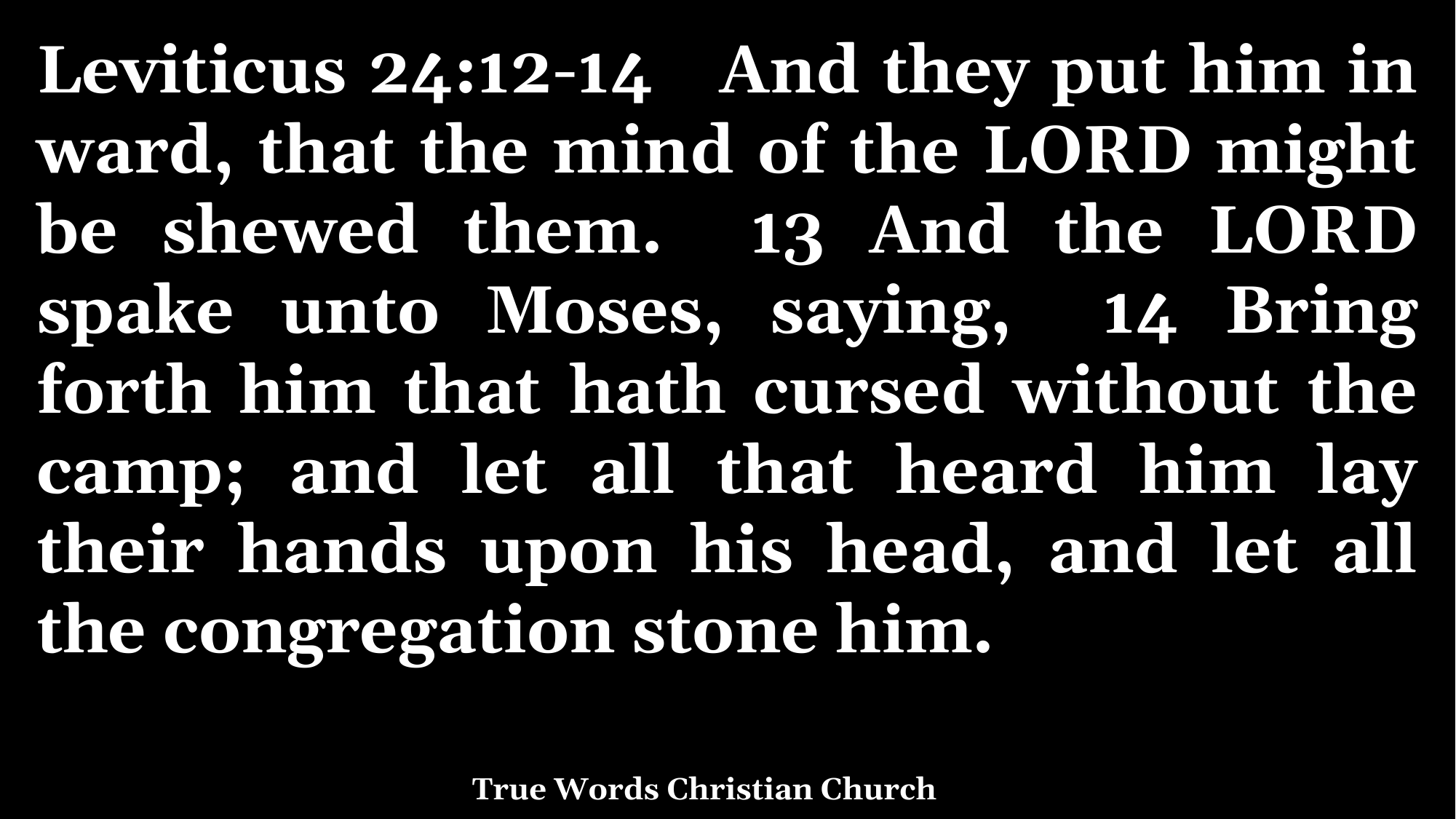

Leviticus 24:12-14   And they put him in ward, that the mind of the LORD might be shewed them.  13 And the LORD spake unto Moses, saying,  14 Bring forth him that hath cursed without the camp; and let all that heard him lay their hands upon his head, and let all the congregation stone him.
True Words Christian Church